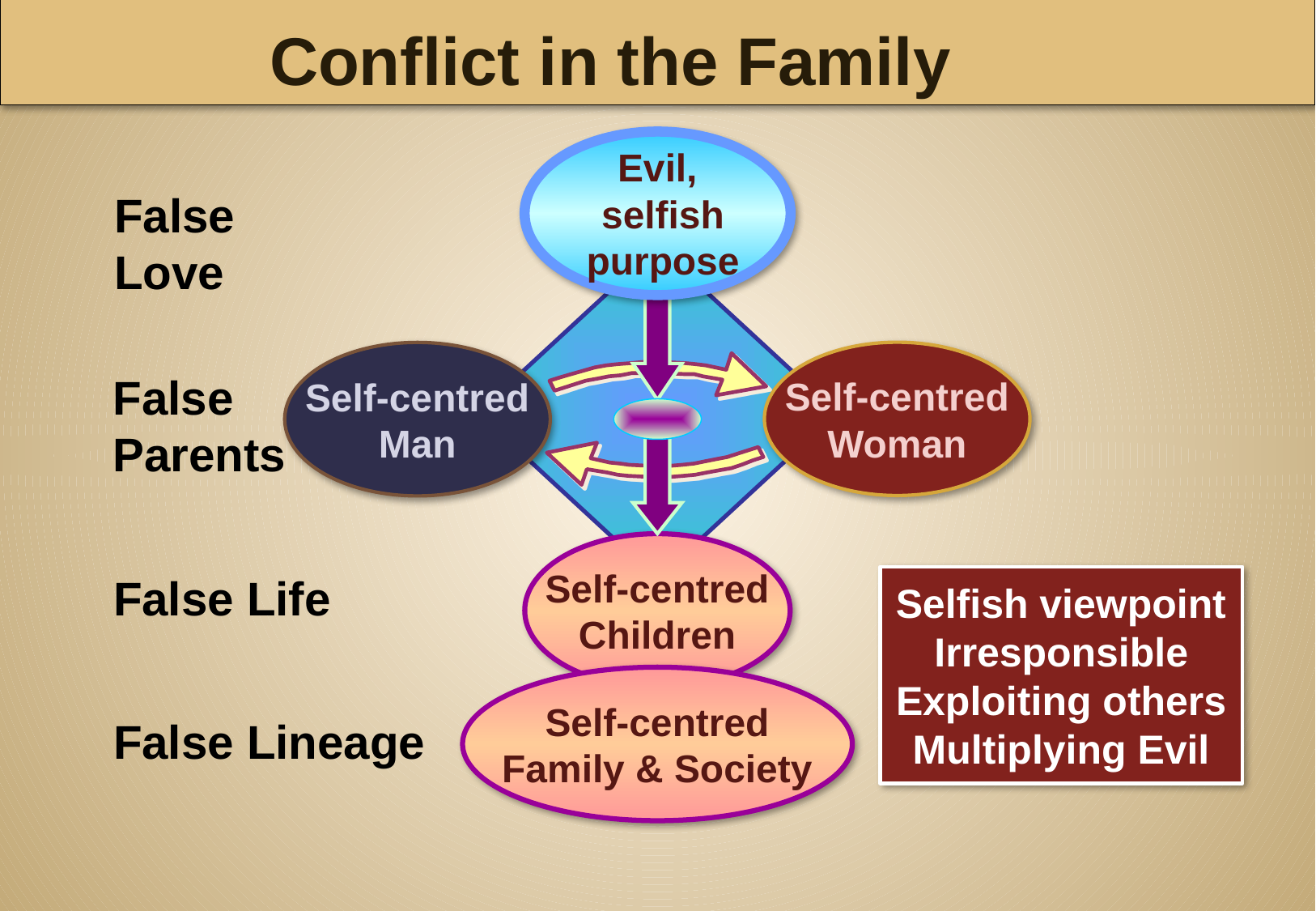

Conflict in the Family
Evil,
 selfish
 purpose
False
Love

Self-centred
Woman
Self-centred
Man
False
Parents

Self-centred
Children
False Life
Selfish viewpoint
Irresponsible
Exploiting others
Multiplying Evil
Self-centred
Family & Society
False Lineage